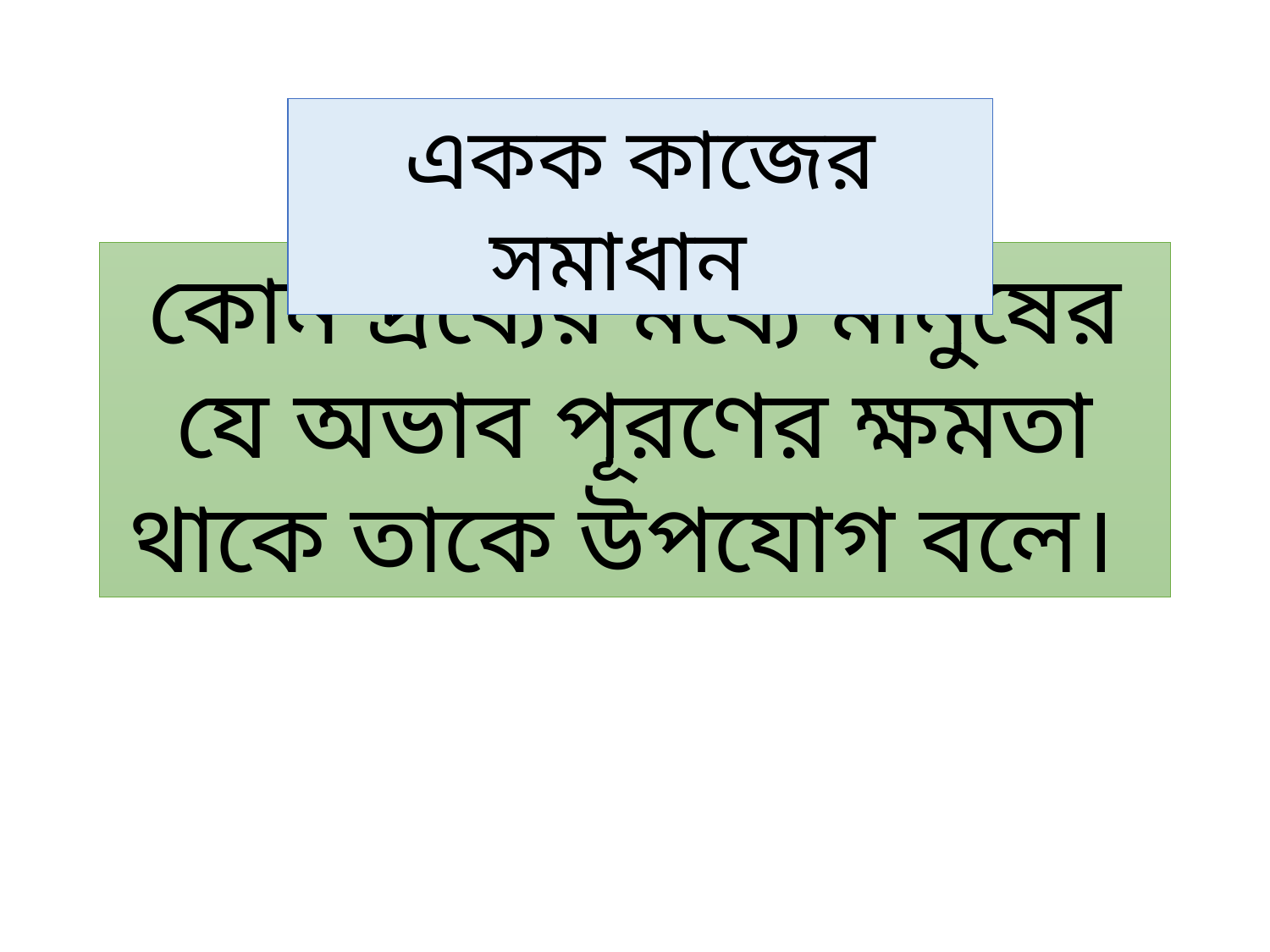

একক কাজের সমাধান
কোন দ্রব্যের মধ্যে মানুষের যে অভাব পূরণের ক্ষমতা থাকে তাকে উপযোগ বলে।